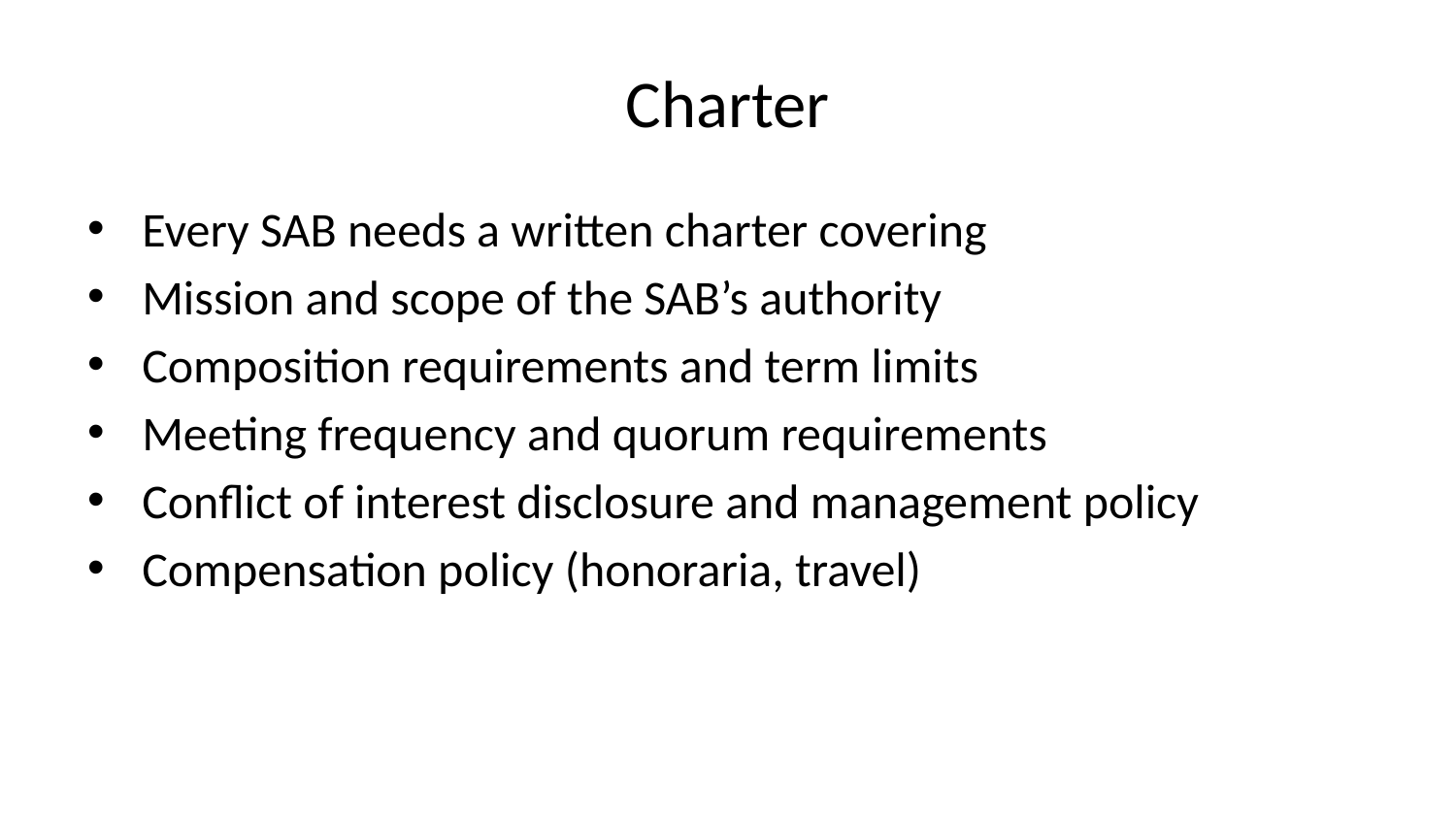

# Charter
Every SAB needs a written charter covering
Mission and scope of the SAB’s authority
Composition requirements and term limits
Meeting frequency and quorum requirements
Conflict of interest disclosure and management policy
Compensation policy (honoraria, travel)